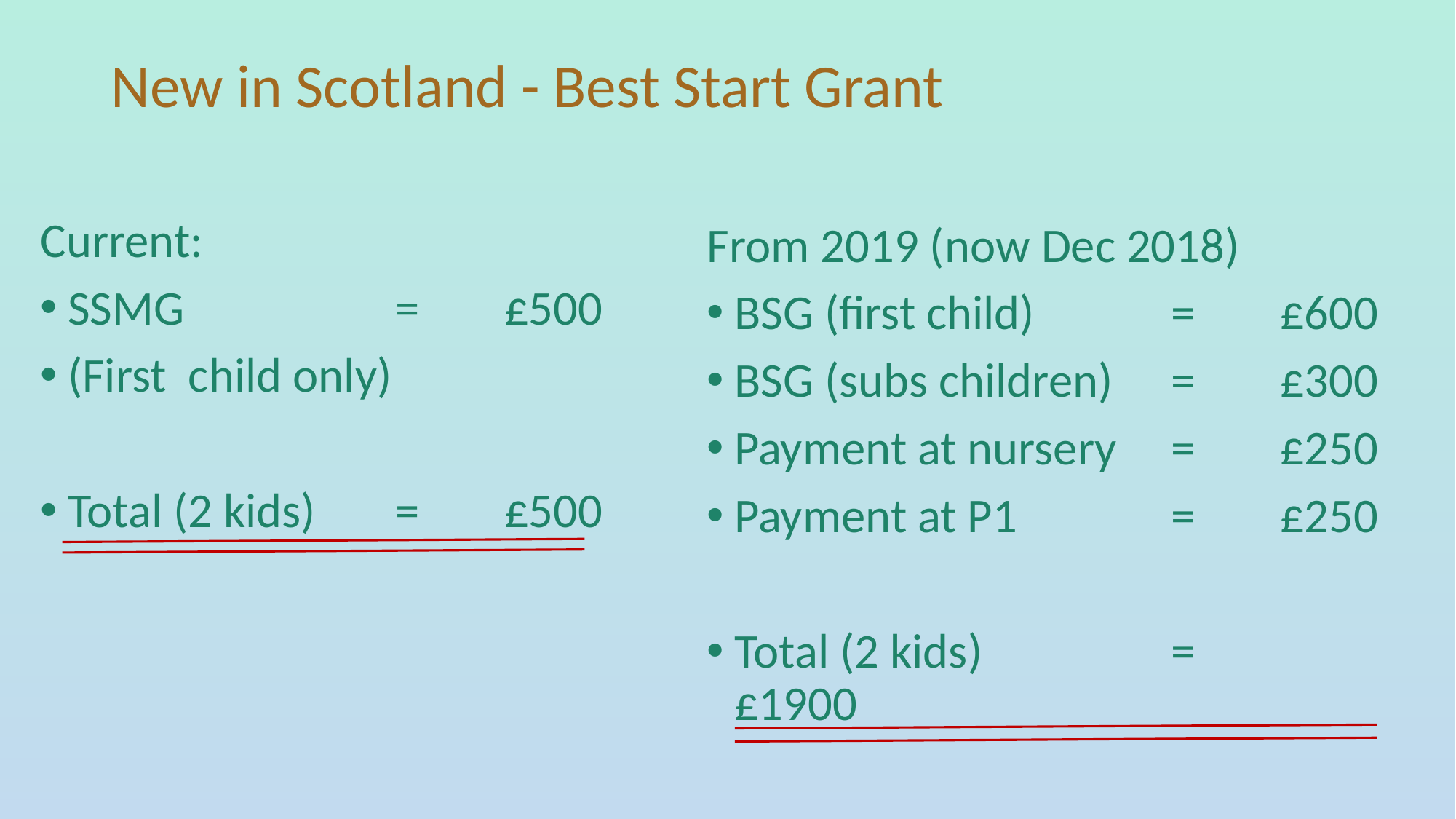

# New in Scotland - Best Start Grant
Current:
SSMG		=	£500
(First  child only)

Total (2 kids)	=	£500
From 2019 (now Dec 2018)
BSG (first child)		=	£600
BSG (subs children)	=	£300
Payment at nursery	=	£250
Payment at P1	 	=	£250

Total (2 kids)		=	£1900